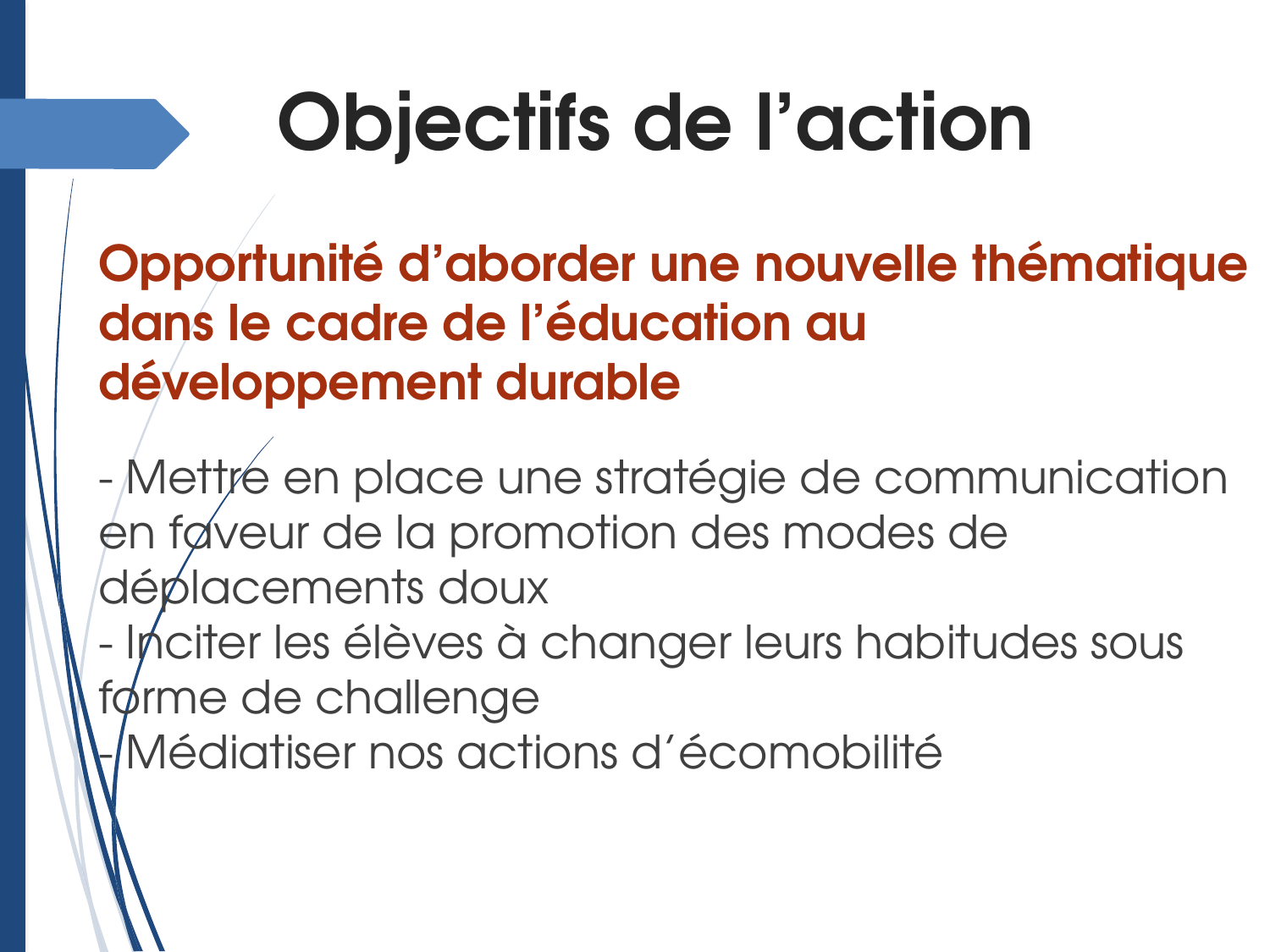

Objectifs de l’action
Opportunité d’aborder une nouvelle thématique dans le cadre de l’éducation au développement durable

- Mettre en place une stratégie de communication en faveur de la promotion des modes de déplacements doux
- Inciter les élèves à changer leurs habitudes sous forme de challenge
- Médiatiser nos actions d’écomobilité